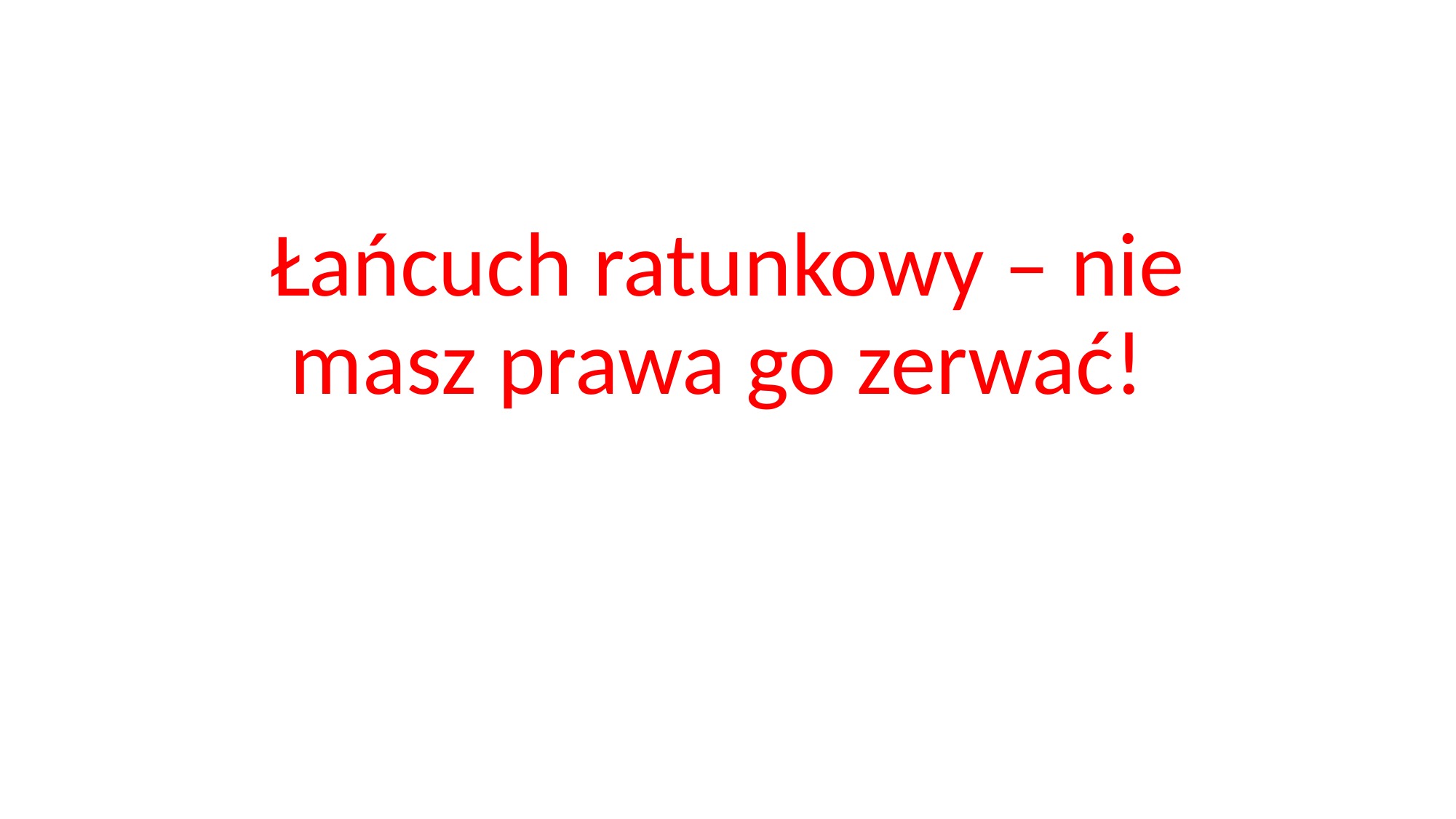

# Łańcuch ratunkowy – nie masz prawa go zerwać!